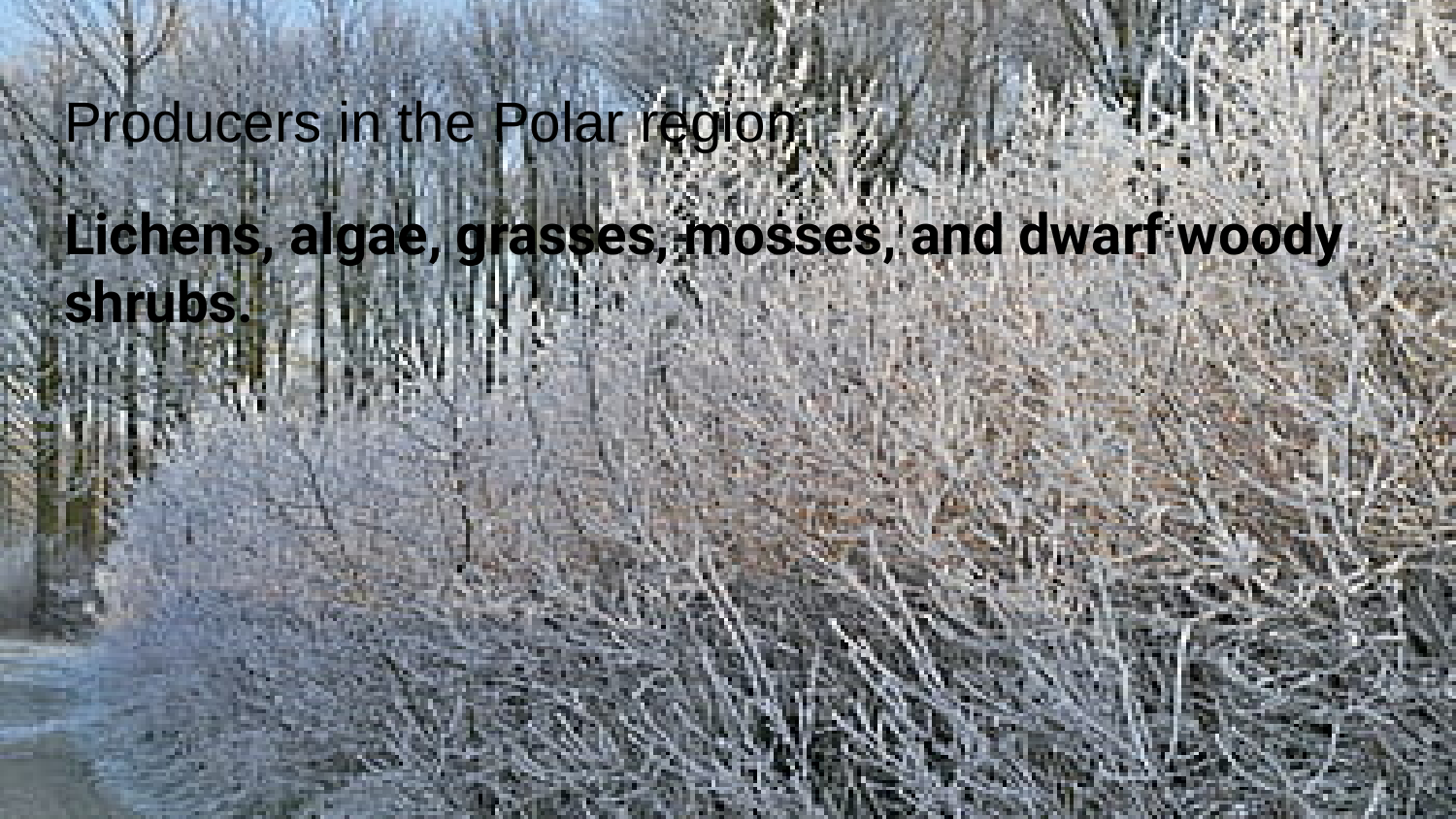

# Producers in the Polar region
Lichens, algae, grasses, mosses, and dwarf woody shrubs.